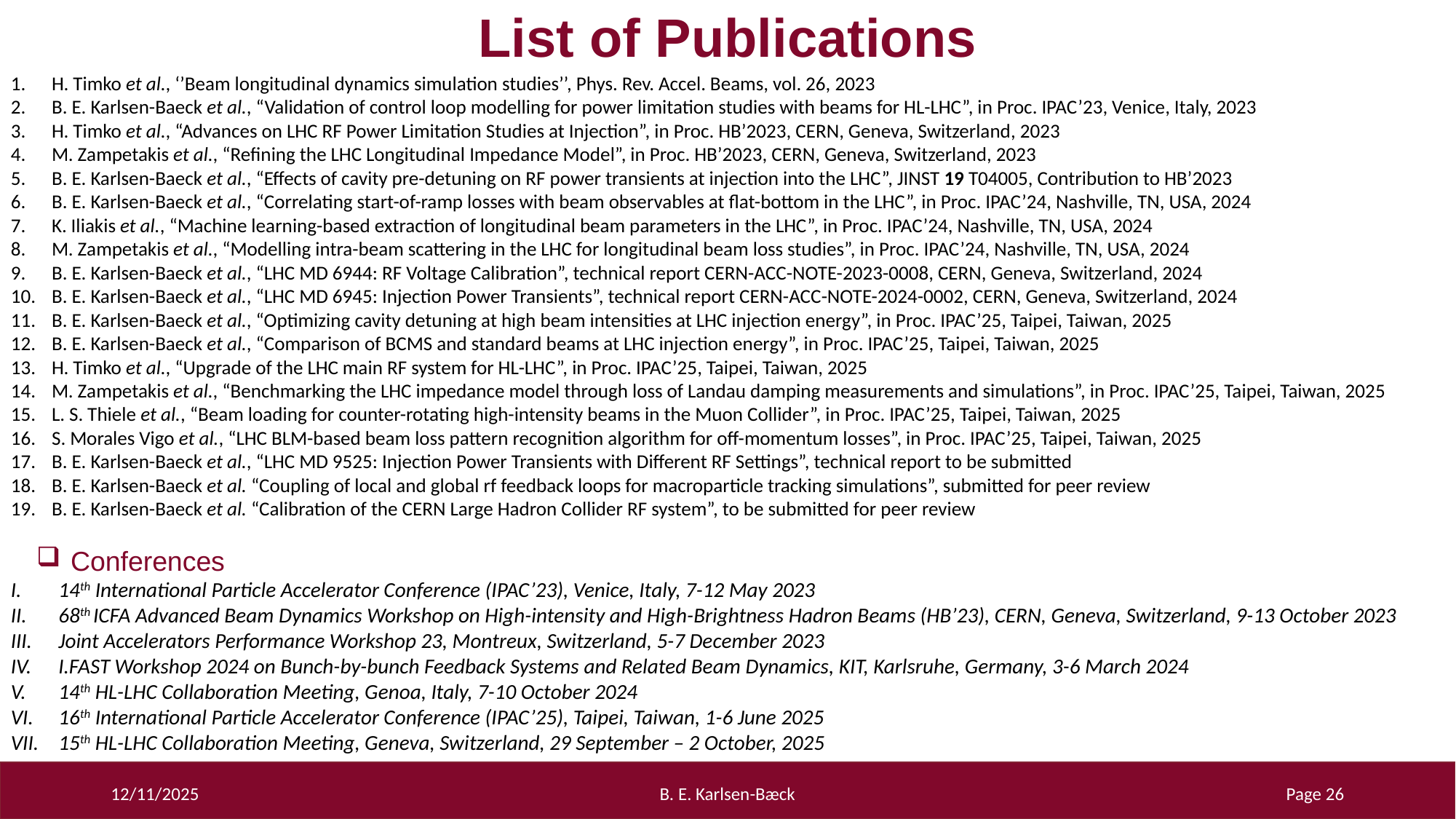

# List of Publications
H. Timko et al., ‘’Beam longitudinal dynamics simulation studies’’, Phys. Rev. Accel. Beams, vol. 26, 2023
B. E. Karlsen-Baeck et al., “Validation of control loop modelling for power limitation studies with beams for HL-LHC”, in Proc. IPAC’23, Venice, Italy, 2023
H. Timko et al., “Advances on LHC RF Power Limitation Studies at Injection”, in Proc. HB’2023, CERN, Geneva, Switzerland, 2023
M. Zampetakis et al., “Refining the LHC Longitudinal Impedance Model”, in Proc. HB’2023, CERN, Geneva, Switzerland, 2023
B. E. Karlsen-Baeck et al., “Effects of cavity pre-detuning on RF power transients at injection into the LHC”, JINST 19 T04005, Contribution to HB’2023
B. E. Karlsen-Baeck et al., “Correlating start-of-ramp losses with beam observables at flat-bottom in the LHC”, in Proc. IPAC’24, Nashville, TN, USA, 2024
K. Iliakis et al., “Machine learning-based extraction of longitudinal beam parameters in the LHC”, in Proc. IPAC’24, Nashville, TN, USA, 2024
M. Zampetakis et al., “Modelling intra-beam scattering in the LHC for longitudinal beam loss studies”, in Proc. IPAC’24, Nashville, TN, USA, 2024
B. E. Karlsen-Baeck et al., “LHC MD 6944: RF Voltage Calibration”, technical report CERN-ACC-NOTE-2023-0008, CERN, Geneva, Switzerland, 2024
B. E. Karlsen-Baeck et al., “LHC MD 6945: Injection Power Transients”, technical report CERN-ACC-NOTE-2024-0002, CERN, Geneva, Switzerland, 2024
B. E. Karlsen-Baeck et al., “Optimizing cavity detuning at high beam intensities at LHC injection energy”, in Proc. IPAC’25, Taipei, Taiwan, 2025
B. E. Karlsen-Baeck et al., “Comparison of BCMS and standard beams at LHC injection energy”, in Proc. IPAC’25, Taipei, Taiwan, 2025
H. Timko et al., “Upgrade of the LHC main RF system for HL-LHC”, in Proc. IPAC’25, Taipei, Taiwan, 2025
M. Zampetakis et al., “Benchmarking the LHC impedance model through loss of Landau damping measurements and simulations”, in Proc. IPAC’25, Taipei, Taiwan, 2025
L. S. Thiele et al., “Beam loading for counter-rotating high-intensity beams in the Muon Collider”, in Proc. IPAC’25, Taipei, Taiwan, 2025
S. Morales Vigo et al., “LHC BLM-based beam loss pattern recognition algorithm for off-momentum losses”, in Proc. IPAC’25, Taipei, Taiwan, 2025
B. E. Karlsen-Baeck et al., “LHC MD 9525: Injection Power Transients with Different RF Settings”, technical report to be submitted
B. E. Karlsen-Baeck et al. “Coupling of local and global rf feedback loops for macroparticle tracking simulations”, submitted for peer review
B. E. Karlsen-Baeck et al. “Calibration of the CERN Large Hadron Collider RF system”, to be submitted for peer review

Conferences
14th International Particle Accelerator Conference (IPAC’23), Venice, Italy, 7-12 May 2023
68th ICFA Advanced Beam Dynamics Workshop on High-intensity and High-Brightness Hadron Beams (HB’23), CERN, Geneva, Switzerland, 9-13 October 2023
Joint Accelerators Performance Workshop 23, Montreux, Switzerland, 5-7 December 2023
I.FAST Workshop 2024 on Bunch-by-bunch Feedback Systems and Related Beam Dynamics, KIT, Karlsruhe, Germany, 3-6 March 2024
14th HL-LHC Collaboration Meeting, Genoa, Italy, 7-10 October 2024
16th International Particle Accelerator Conference (IPAC’25), Taipei, Taiwan, 1-6 June 2025
15th HL-LHC Collaboration Meeting, Geneva, Switzerland, 29 September – 2 October, 2025

12/11/2025
B. E. Karlsen-Bæck
Page 26